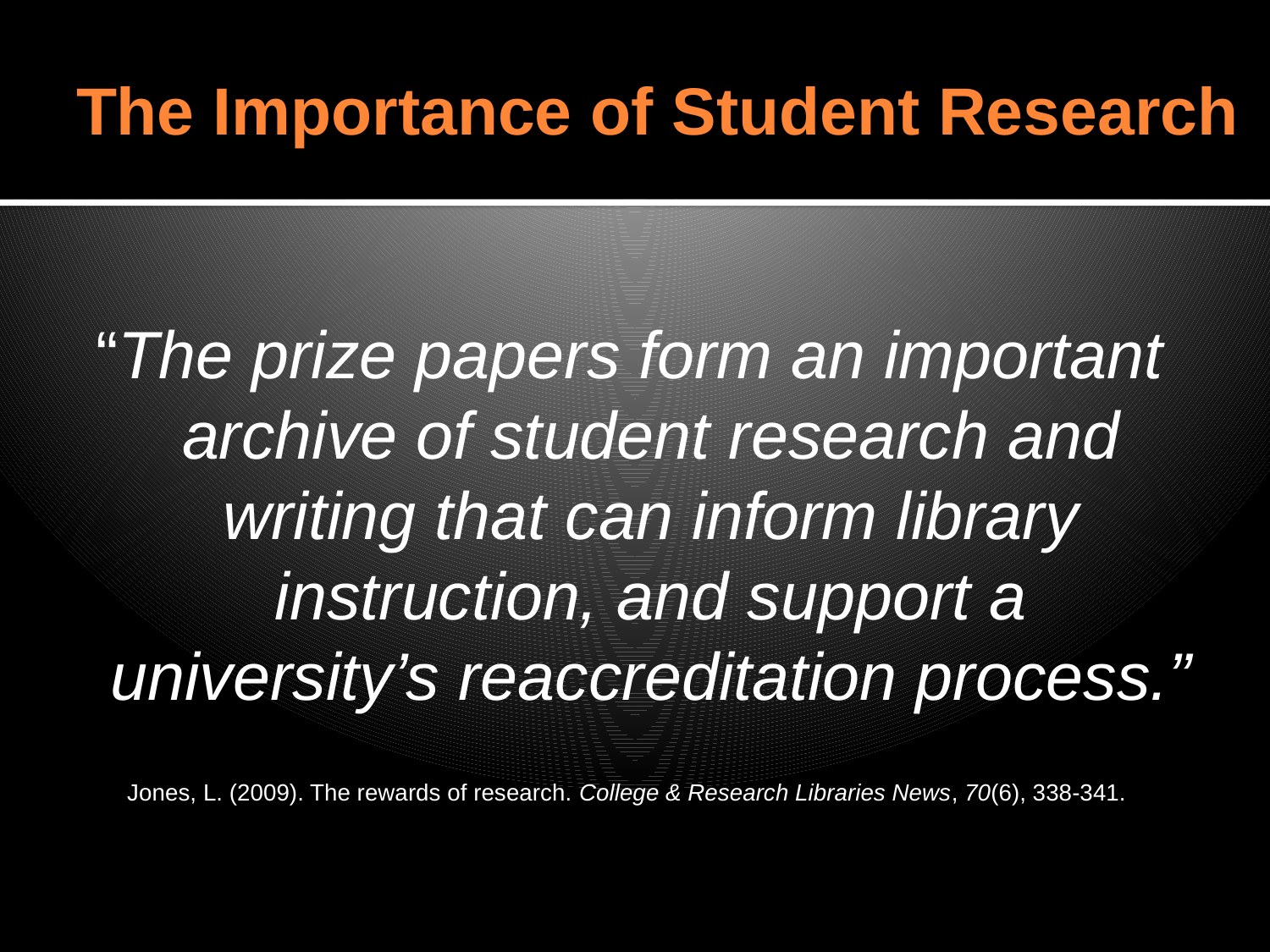

# The Importance of Student Research
“The prize papers form an important archive of student research and writing that can inform library instruction, and support a university’s reaccreditation process.”

Jones, L. (2009). The rewards of research. College & Research Libraries News, 70(6), 338-341.